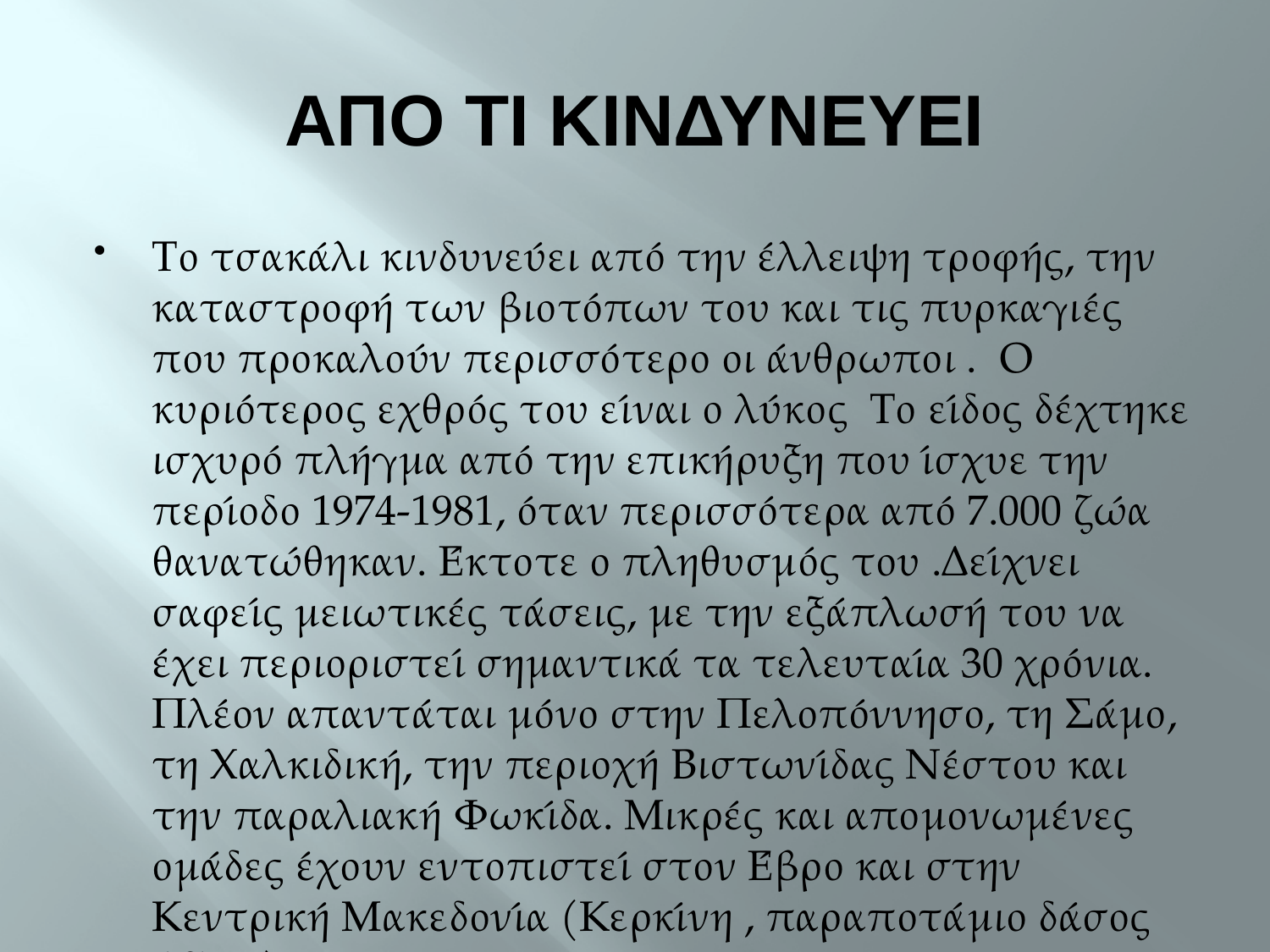

# ΑΠΟ ΤΙ ΚΙΝΔΥΝΕΥΕΙ
Το τσακάλι κινδυνεύει από την έλλειψη τροφής, την καταστροφή των βιοτόπων του και τις πυρκαγιές που προκαλούν περισσότερο οι άνθρωποι .  Ο κυριότερος εχθρός του είναι ο λύκος  Το είδος δέχτηκε ισχυρό πλήγμα από την επικήρυξη που ίσχυε την περίοδο 1974-1981, όταν περισσότερα από 7.000 ζώα θανατώθηκαν. Έκτοτε ο πληθυσμός του .Δείχνει σαφείς μειωτικές τάσεις, με την εξάπλωσή του να έχει περιοριστεί σημαντικά τα τελευταία 30 χρόνια. Πλέον απαντάται μόνο στην Πελοπόννησο, τη Σάμο, τη Χαλκιδική, την περιοχή Βιστωνίδας Νέστου και την παραλιακή Φωκίδα. Μικρές και απομονωμένες ομάδες έχουν εντοπιστεί στον Έβρο και στην Κεντρική Μακεδονία (Κερκίνη , παραποτάμιο δάσος Αξιού).